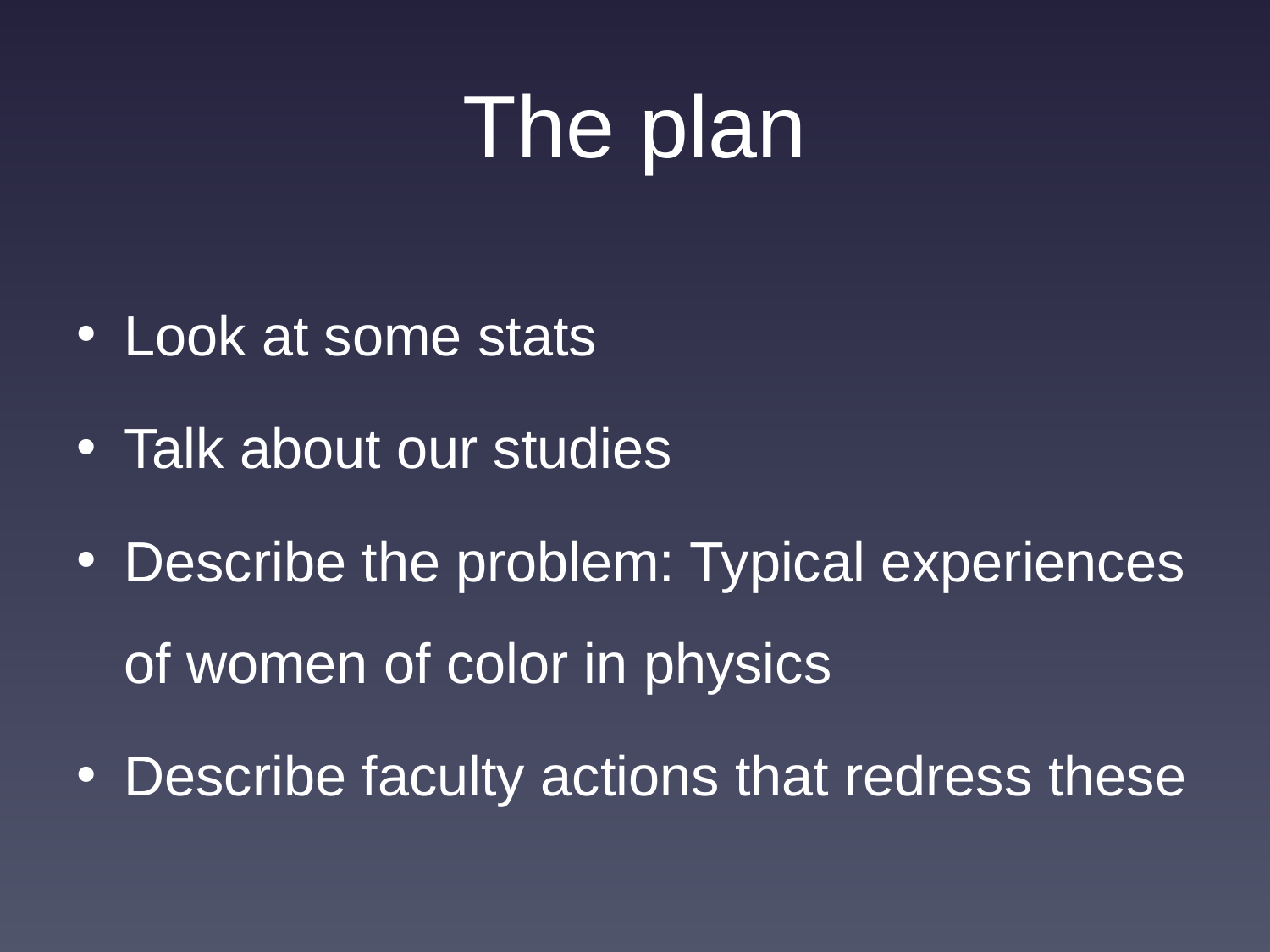

# The plan
Look at some stats
Talk about our studies
Describe the problem: Typical experiences of women of color in physics
Describe faculty actions that redress these